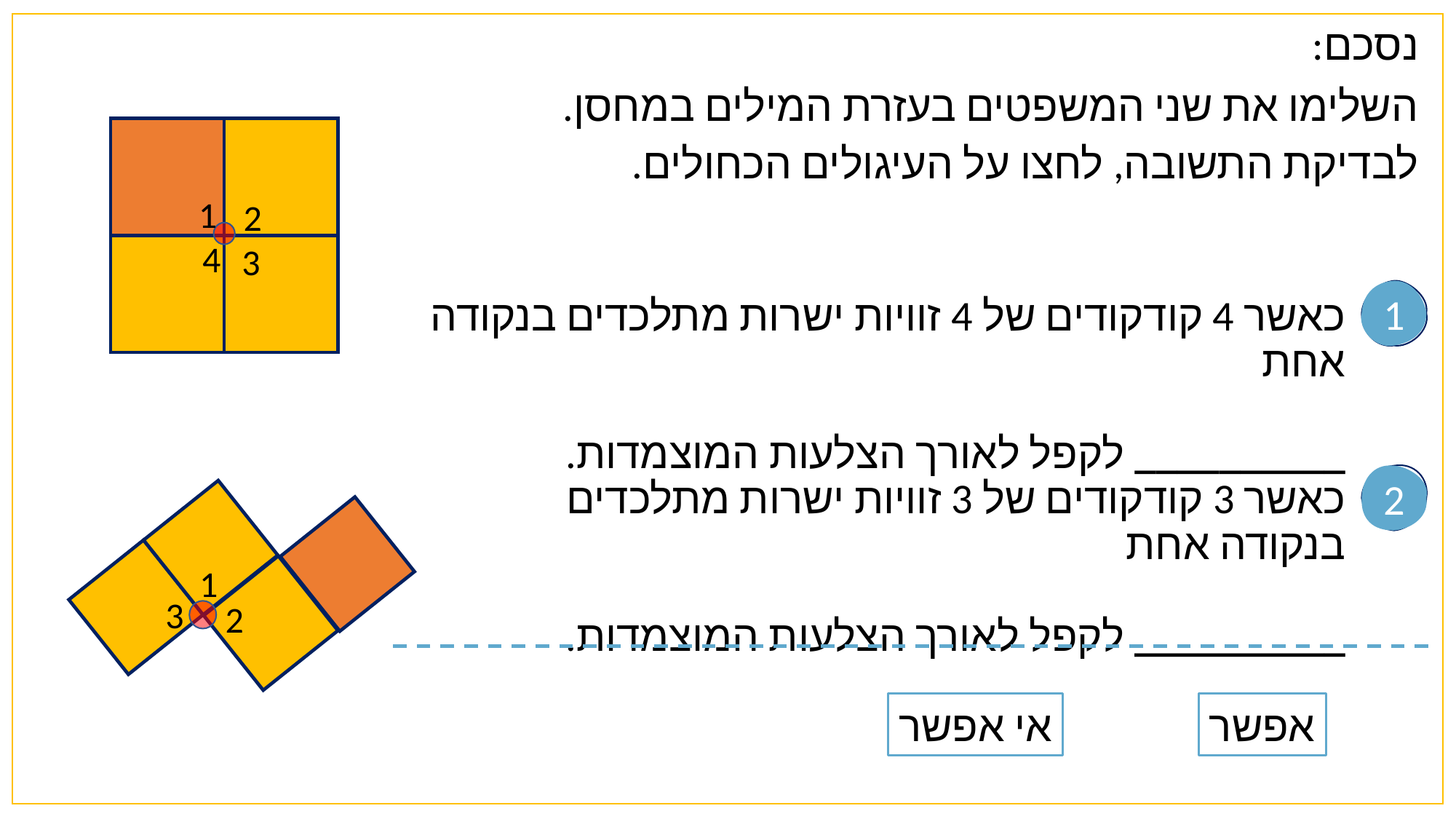

נסכם:
השלימו את שני המשפטים בעזרת המילים במחסן.

1
2
4
3

1
3
2

לבדיקת התשובה, לחצו על העיגולים הכחולים.
1

כאשר 4 קודקודים של 4 זוויות ישרות מתלכדים בנקודה אחת
__________ לקפל לאורך הצלעות המוצמדות.
2
כאשר 3 קודקודים של 3 זוויות ישרות מתלכדים בנקודה אחת
__________ לקפל לאורך הצלעות המוצמדות.

אי אפשר
אפשר